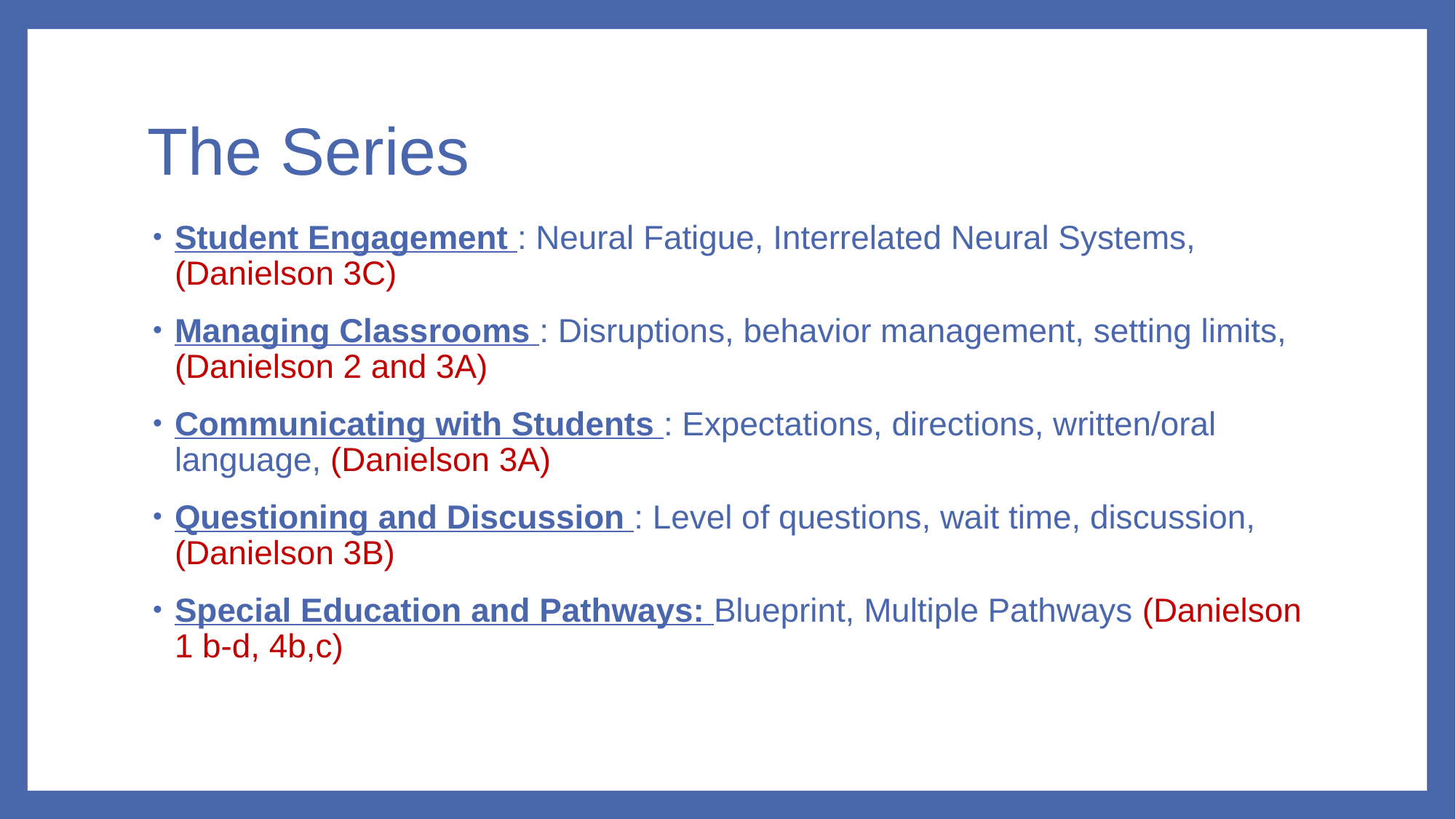

# The Series
Student Engagement : Neural Fatigue, Interrelated Neural Systems, (Danielson 3C)
Managing Classrooms : Disruptions, behavior management, setting limits, (Danielson 2 and 3A)
Communicating with Students : Expectations, directions, written/oral language, (Danielson 3A)
Questioning and Discussion : Level of questions, wait time, discussion, (Danielson 3B)
Special Education and Pathways: Blueprint, Multiple Pathways (Danielson 1 b-d, 4b,c)